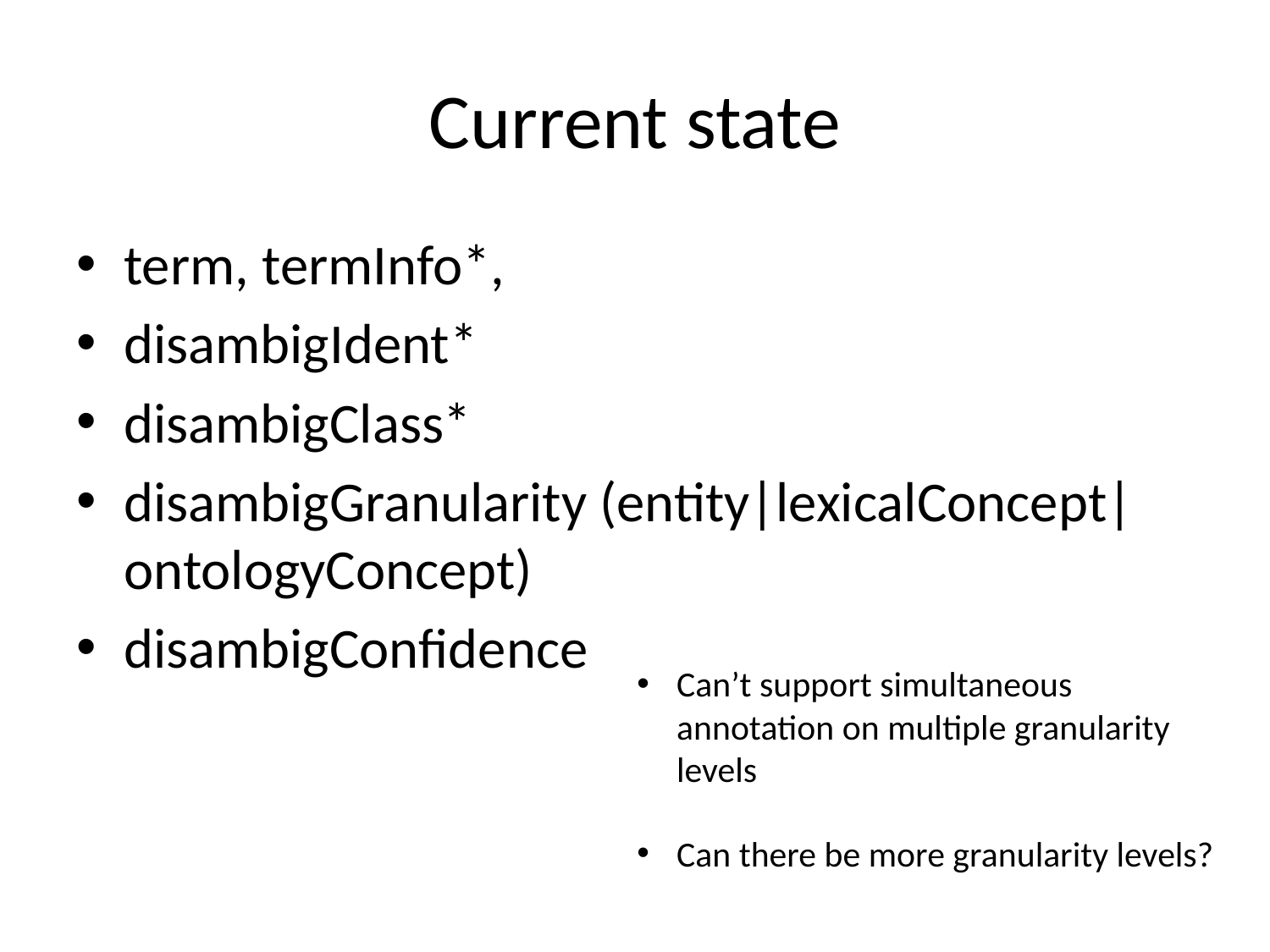

# Current state
term, termInfo*,
disambigIdent*
disambigClass*
disambigGranularity (entity|lexicalConcept|ontologyConcept)
disambigConfidence
Can’t support simultaneous annotation on multiple granularity levels

Can there be more granularity levels?